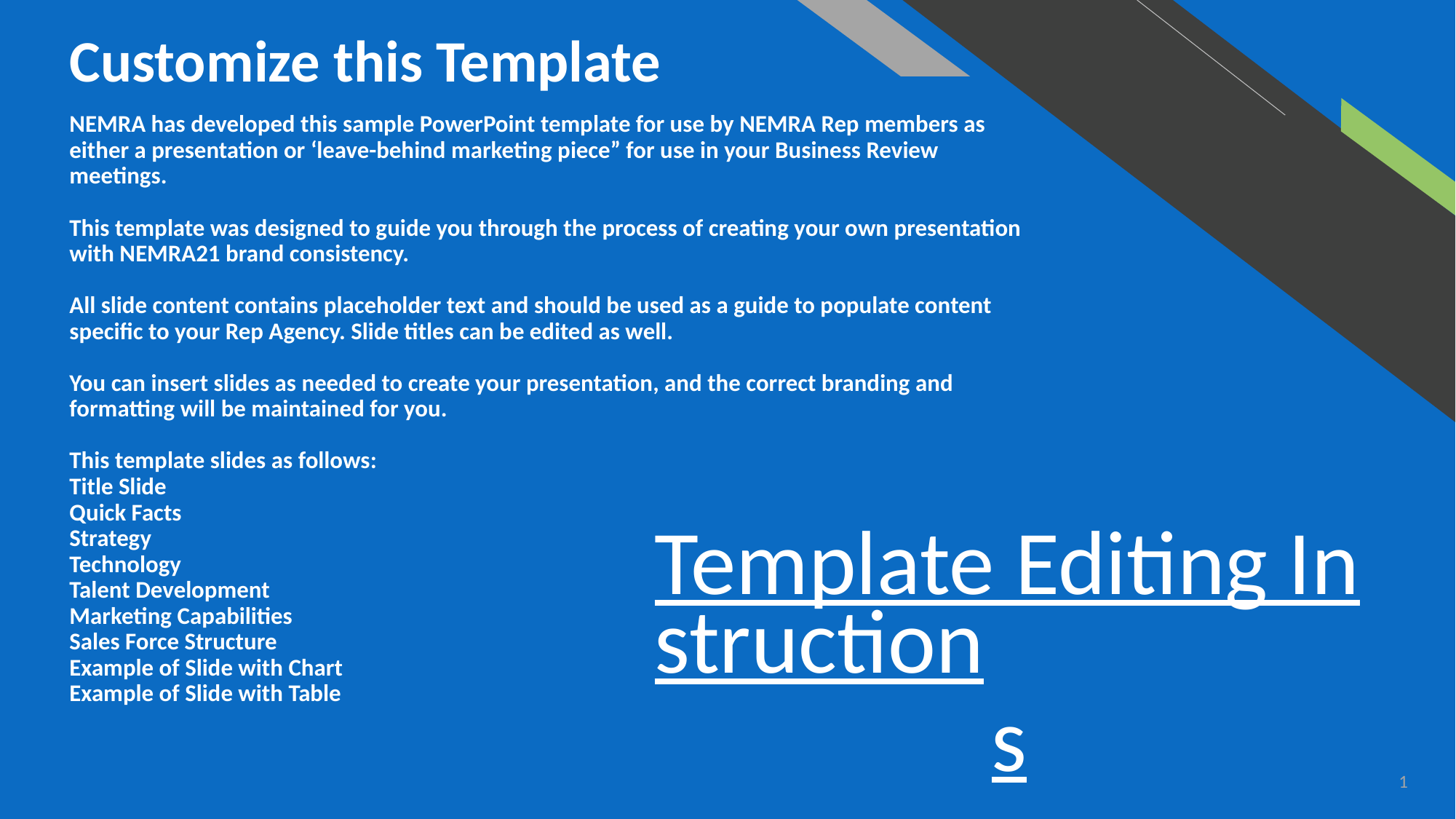

# Customize this Template NEMRA has developed this sample PowerPoint template for use by NEMRA Rep members as either a presentation or ‘leave-behind marketing piece” for use in your Business Review meetings. This template was designed to guide you through the process of creating your own presentation with NEMRA21 brand consistency. All slide content contains placeholder text and should be used as a guide to populate content specific to your Rep Agency. Slide titles can be edited as well. You can insert slides as needed to create your presentation, and the correct branding and formatting will be maintained for you. This template slides as follows: Title Slide Quick Facts Strategy Technology Talent Development Marketing Capabilities Sales Force Structure Example of Slide with Chart Example of Slide with Table
Template Editing Instructions
1